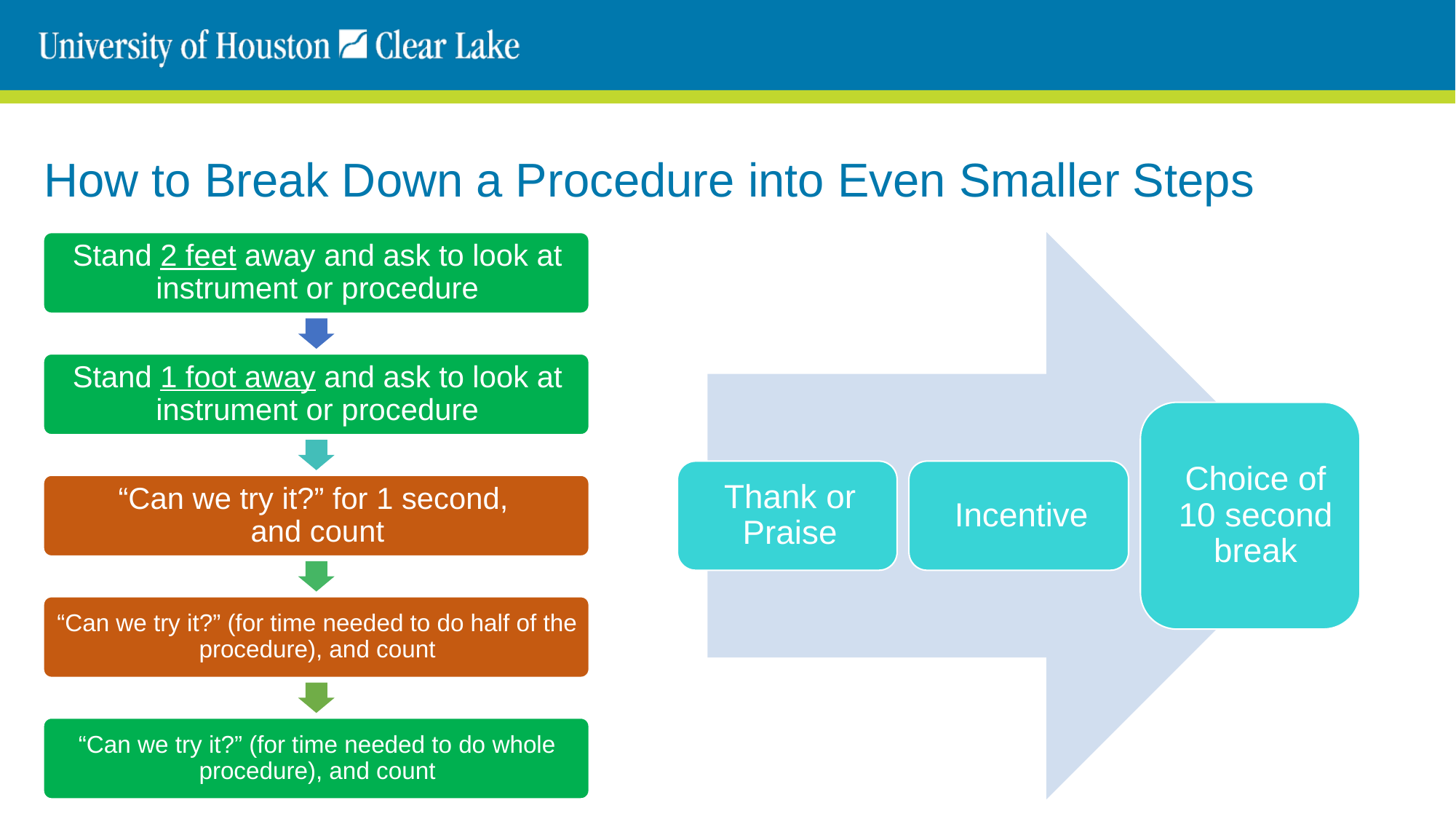

# How to Break Down a Procedure into Even Smaller Steps
Stand 2 feet away and ask to look at instrument or procedure

Stand 1 foot away and ask to look at instrument or procedure

“Can we try it?” for 1 second,
and count

“Can we try it?” (for time needed to do half of the procedure), and count

“Can we try it?” (for time needed to do whole procedure), and count
Thank or Praise
Incentive
Choice of 10 second break